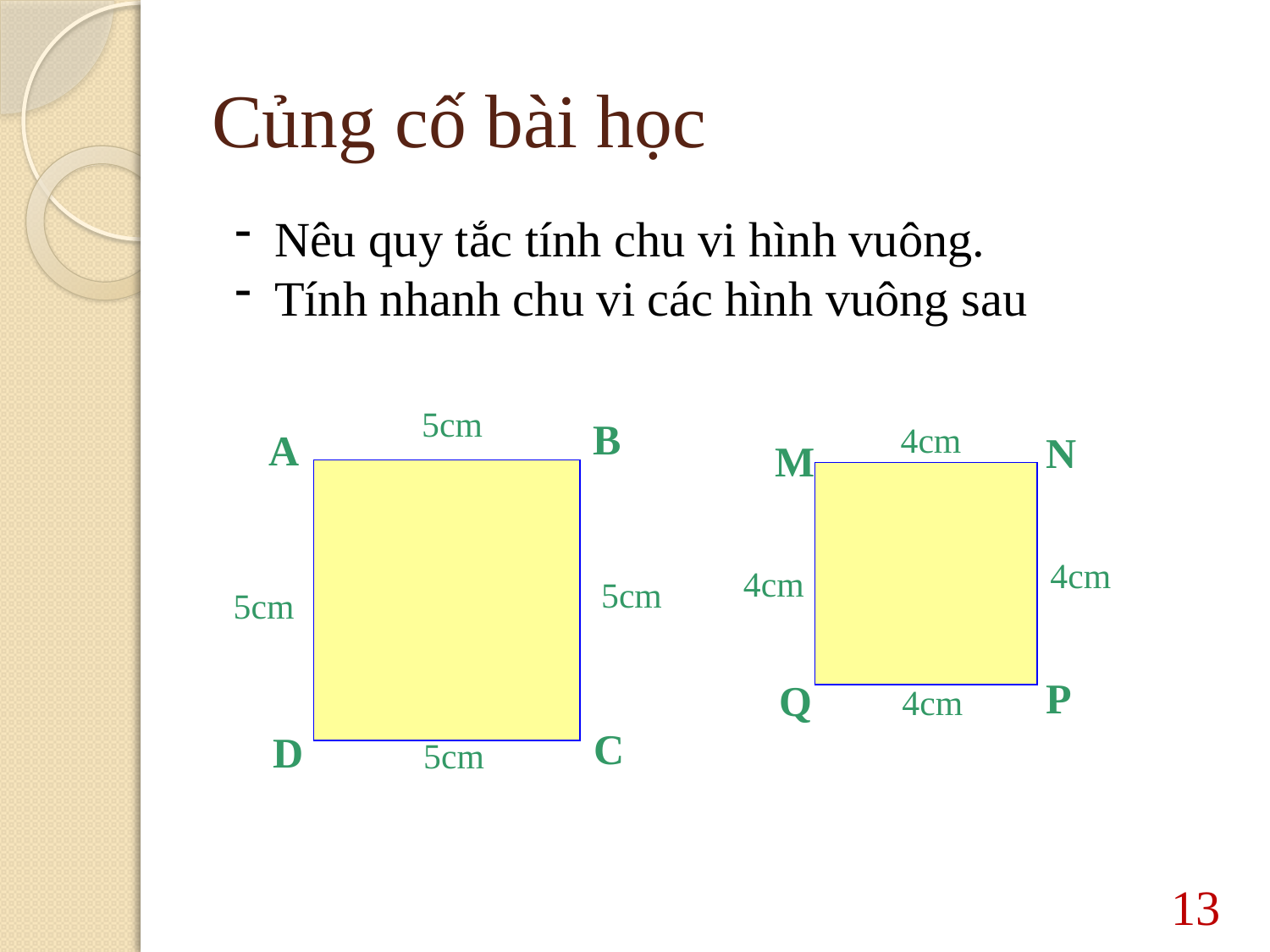

# Củng cố bài học
Nêu quy tắc tính chu vi hình vuông.
Tính nhanh chu vi các hình vuông sau
5cm
B
A

5cm
5cm
C
D
5cm
4cm
N
M

4cm
4cm
P
Q
4cm
13